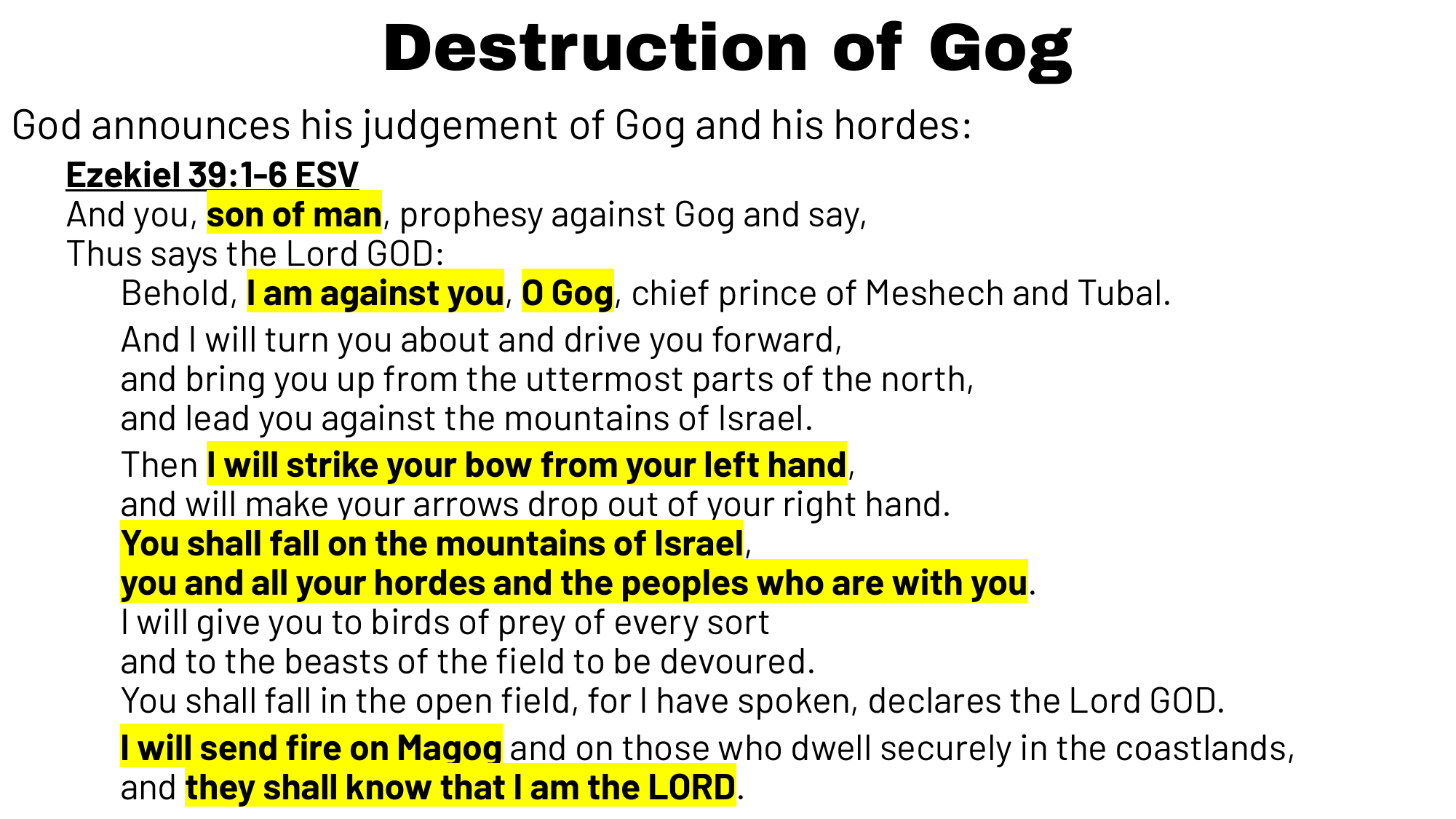

# Destruction of Gog
God announces his judgement of Gog and his hordes:
Ezekiel 39:1-6 ESV
And you, son of man, prophesy against Gog and say,
Thus says the Lord GOD:
Behold, I am against you, O Gog, chief prince of Meshech and Tubal.
And I will turn you about and drive you forward,
and bring you up from the uttermost parts of the north,
and lead you against the mountains of Israel.
Then I will strike your bow from your left hand,
and will make your arrows drop out of your right hand.
You shall fall on the mountains of Israel,
you and all your hordes and the peoples who are with you.
I will give you to birds of prey of every sort
and to the beasts of the field to be devoured.
You shall fall in the open field, for I have spoken, declares the Lord GOD.
I will send fire on Magog and on those who dwell securely in the coastlands,
and they shall know that I am the LORD.